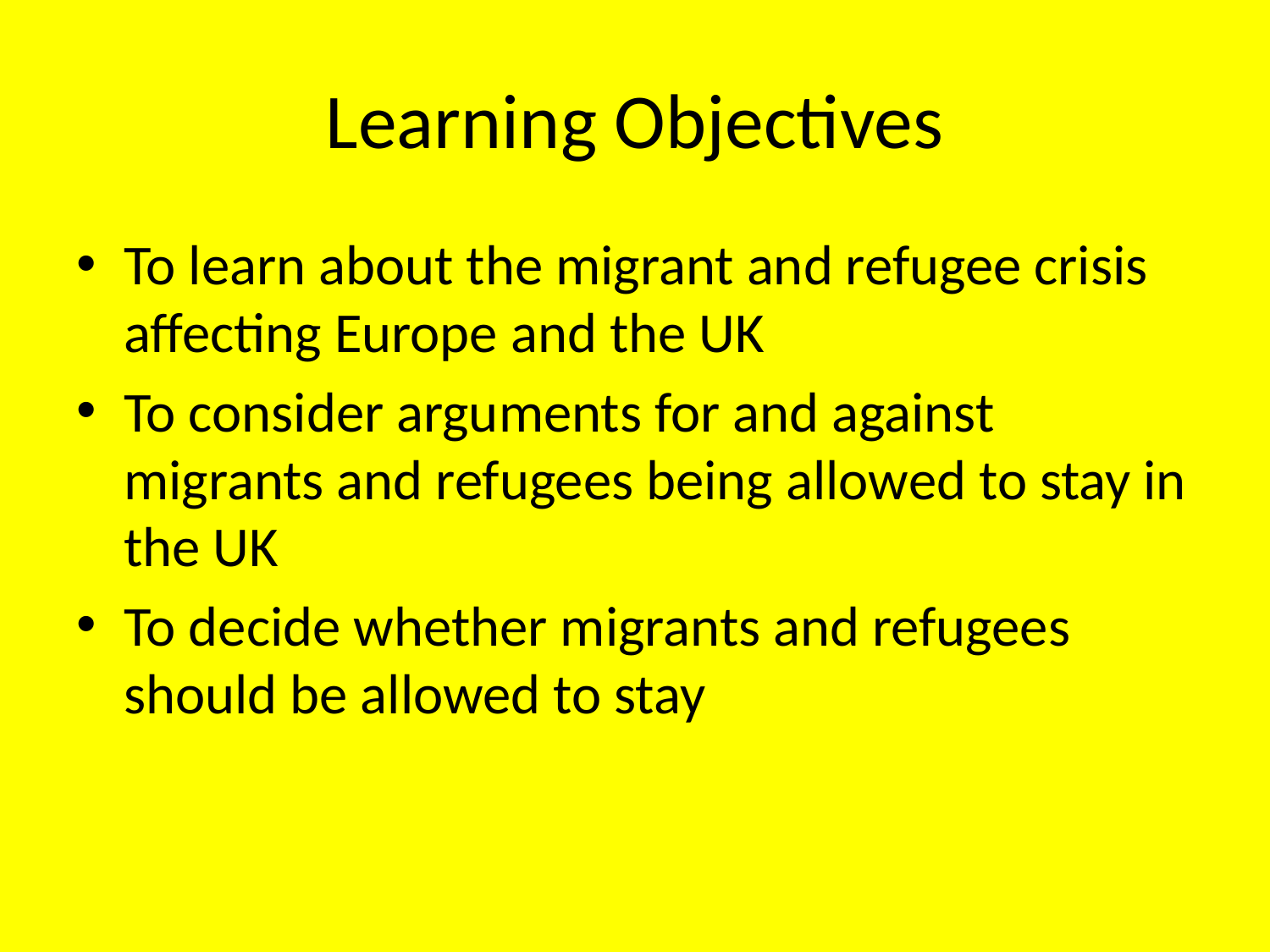

# Learning Objectives
To learn about the migrant and refugee crisis affecting Europe and the UK
To consider arguments for and against migrants and refugees being allowed to stay in the UK
To decide whether migrants and refugees should be allowed to stay